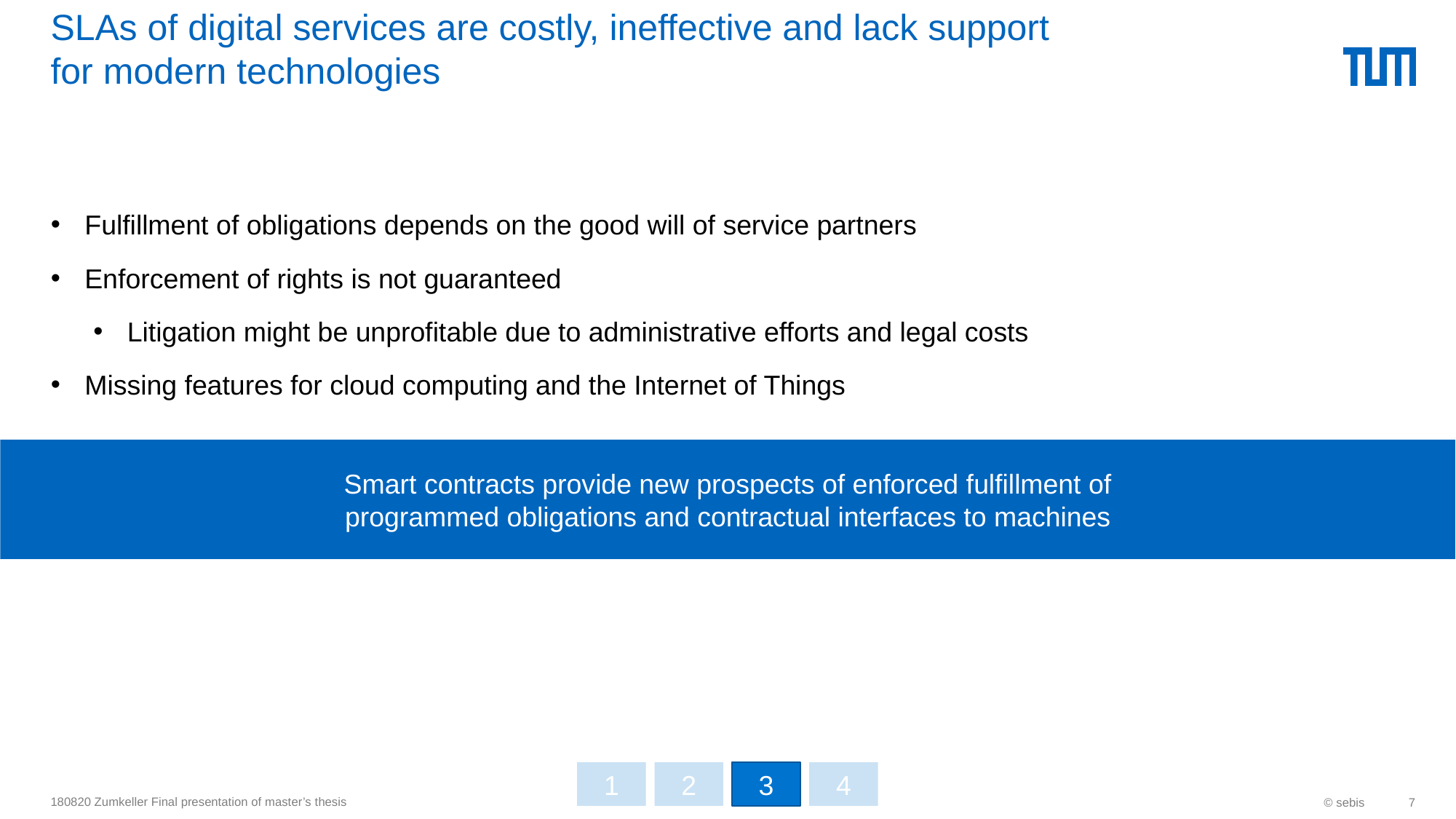

# SLAs of digital services are costly, ineffective and lack support for modern technologies
Fulfillment of obligations depends on the good will of service partners
Enforcement of rights is not guaranteed
Litigation might be unprofitable due to administrative efforts and legal costs
Missing features for cloud computing and the Internet of Things
Smart contracts provide new prospects of enforced fulfillment of programmed obligations and contractual interfaces to machines
1
2
3
4
180820 Zumkeller Final presentation of master’s thesis
© sebis
7